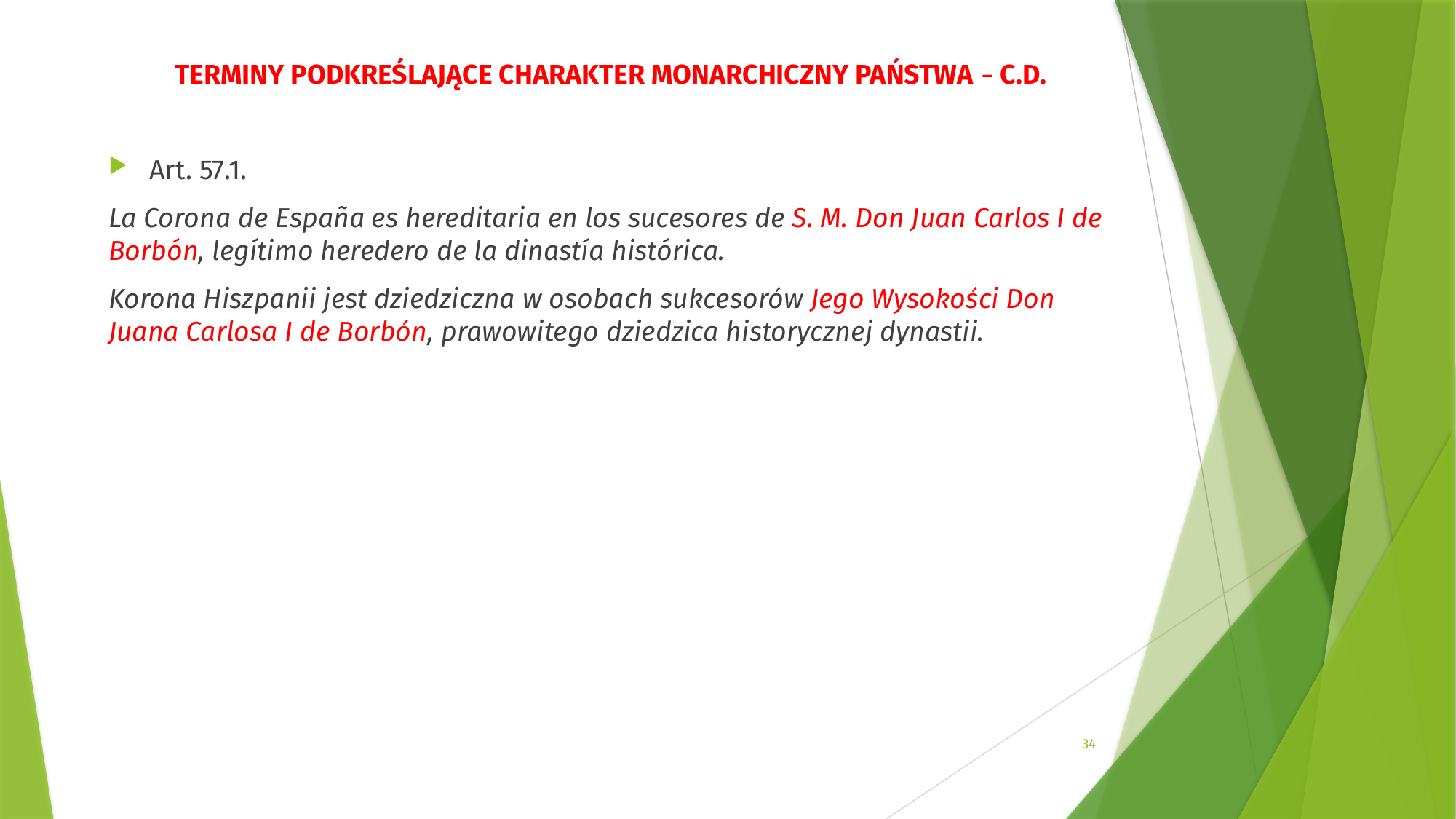

TERMINY PODKREŚLAJĄCE CHARAKTER MONARCHICZNY PAŃSTWA – C.D.

Art. 57.1.
La Corona de España es hereditaria en los sucesores de S. M. Don Juan Carlos I de Borbón, legítimo heredero de la dinastía histórica.
Korona Hiszpanii jest dziedziczna w osobach sukcesorów Jego Wysokości Don Juana Carlosa I de Borbón, prawowitego dziedzica historycznej dynastii.
34